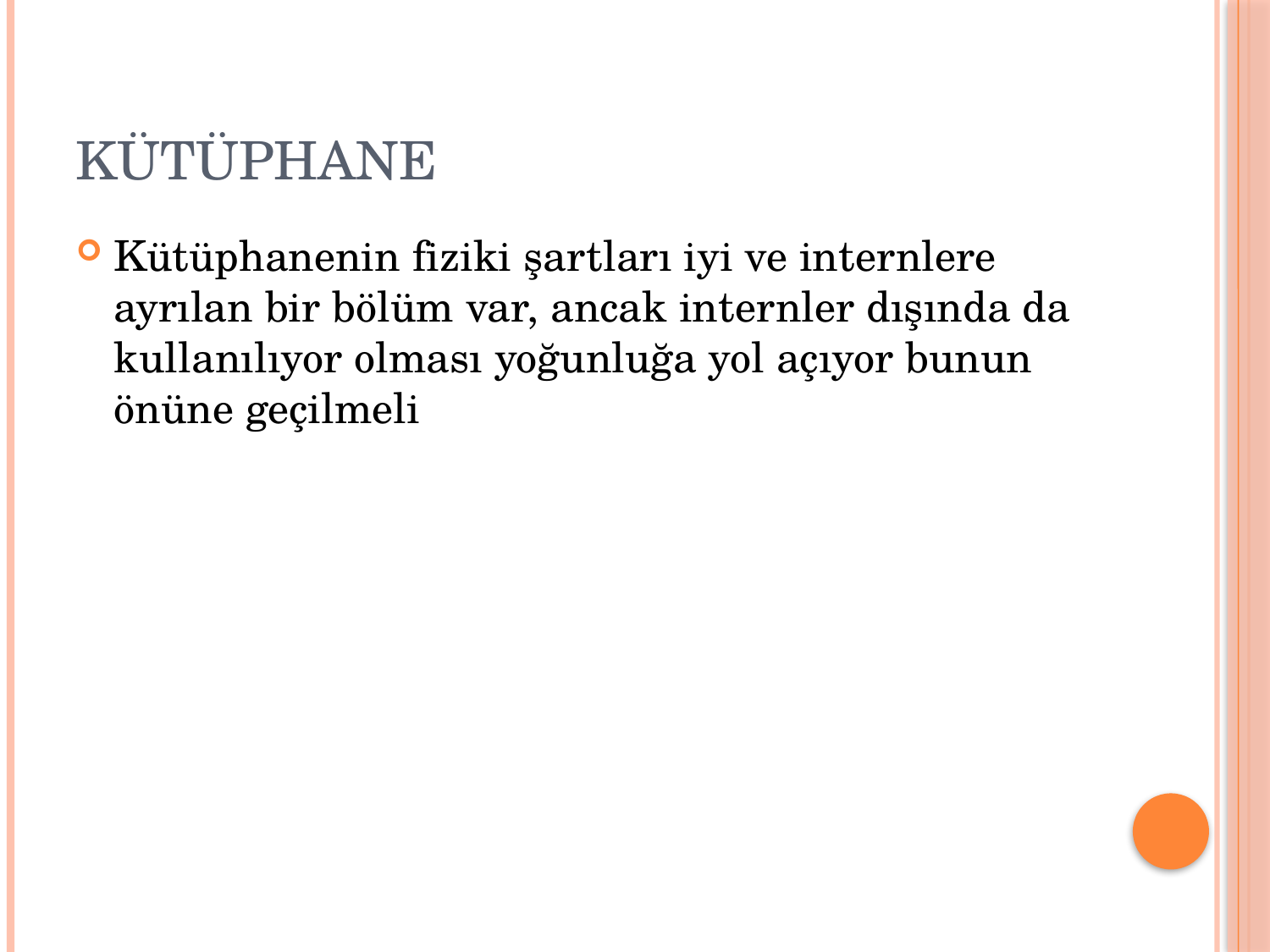

# Kütüphane
Kütüphanenin fiziki şartları iyi ve internlere ayrılan bir bölüm var, ancak internler dışında da kullanılıyor olması yoğunluğa yol açıyor bunun önüne geçilmeli